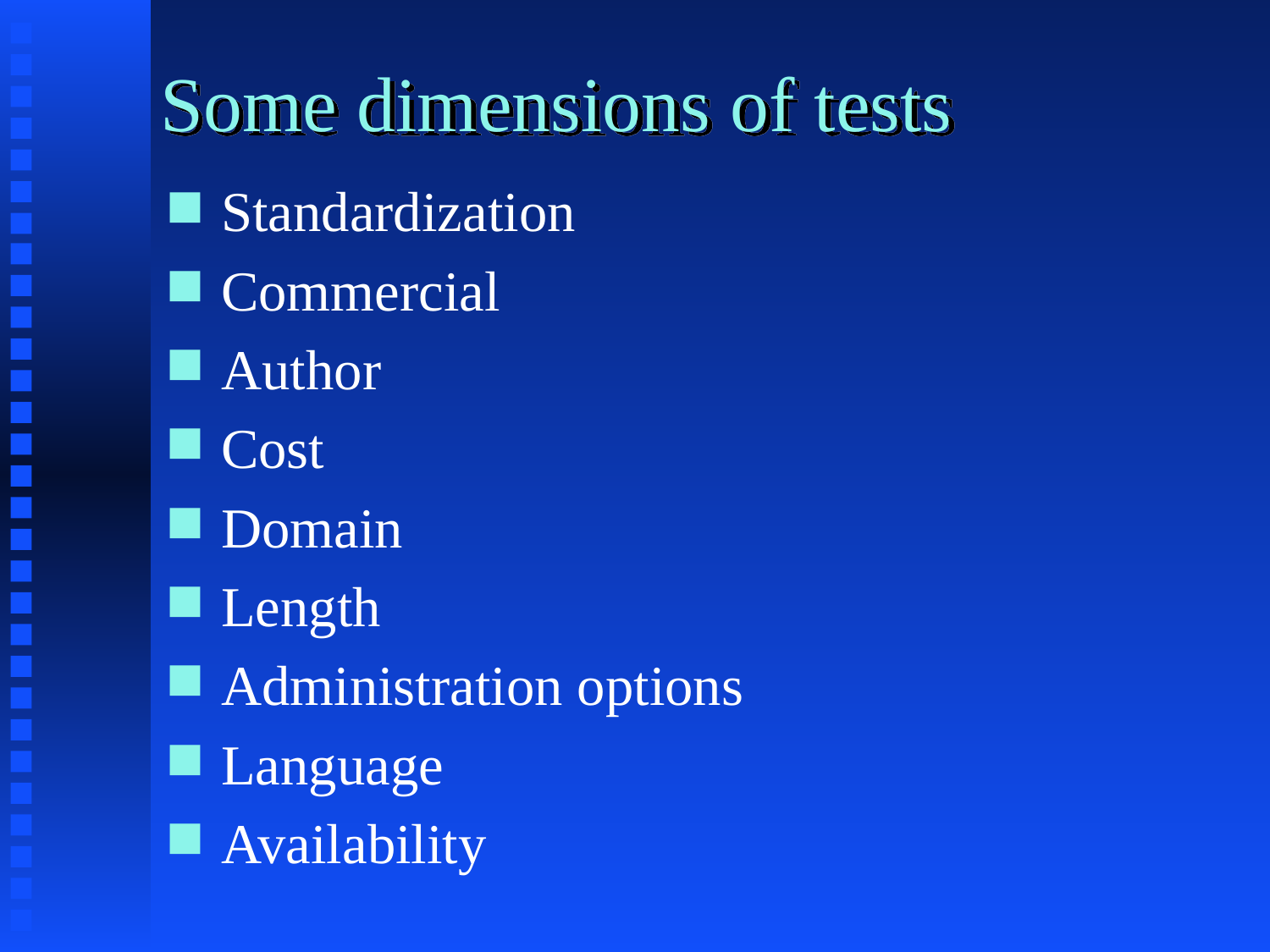

# Some dimensions of tests
Standardization
Commercial
Author
Cost
Domain
Length
Administration options
Language
Availability